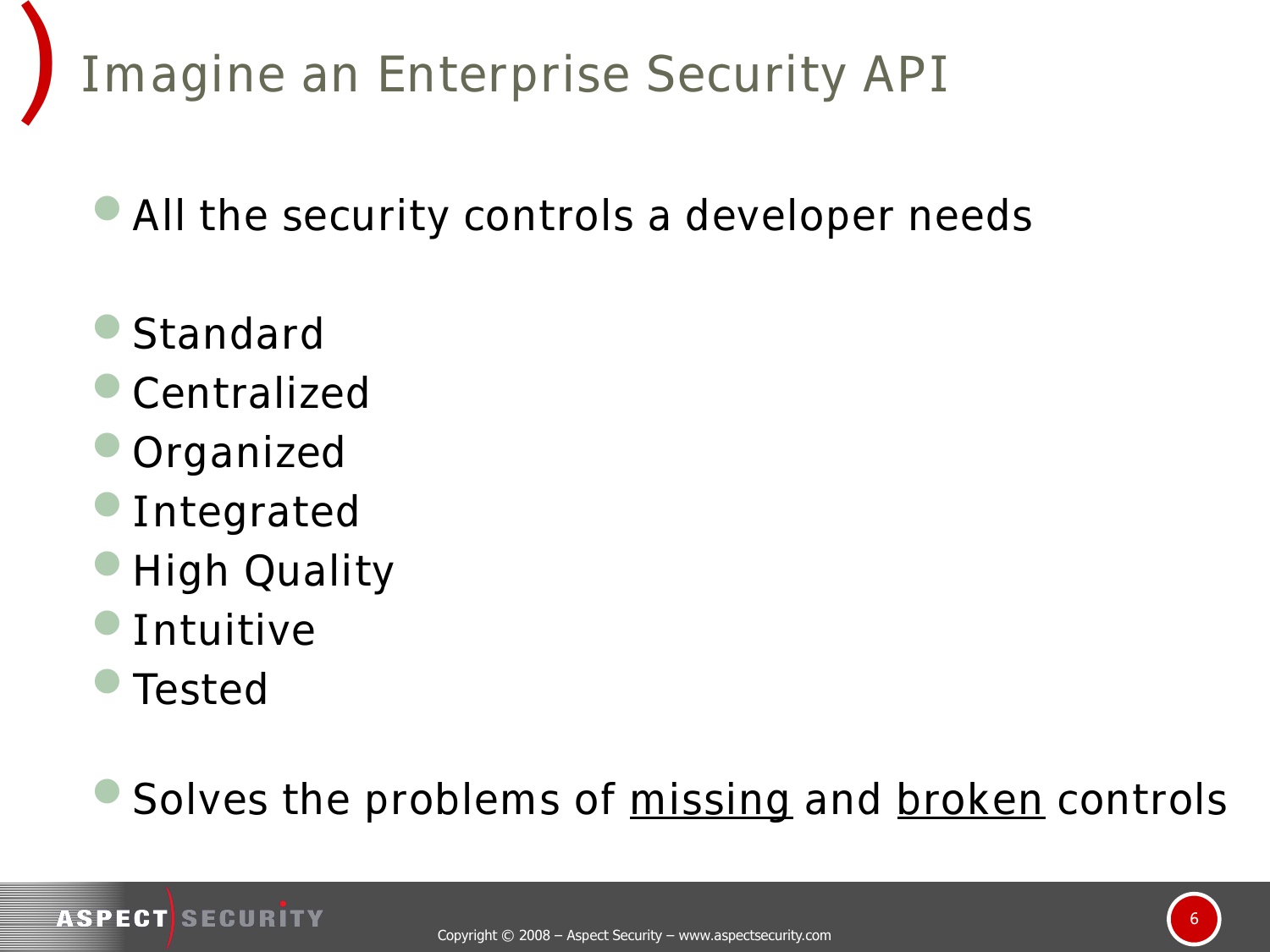

# Imagine an Enterprise Security API
All the security controls a developer needs

Standard
Centralized
Organized
Integrated
High Quality
Intuitive
Tested
Solves the problems of missing and broken controls